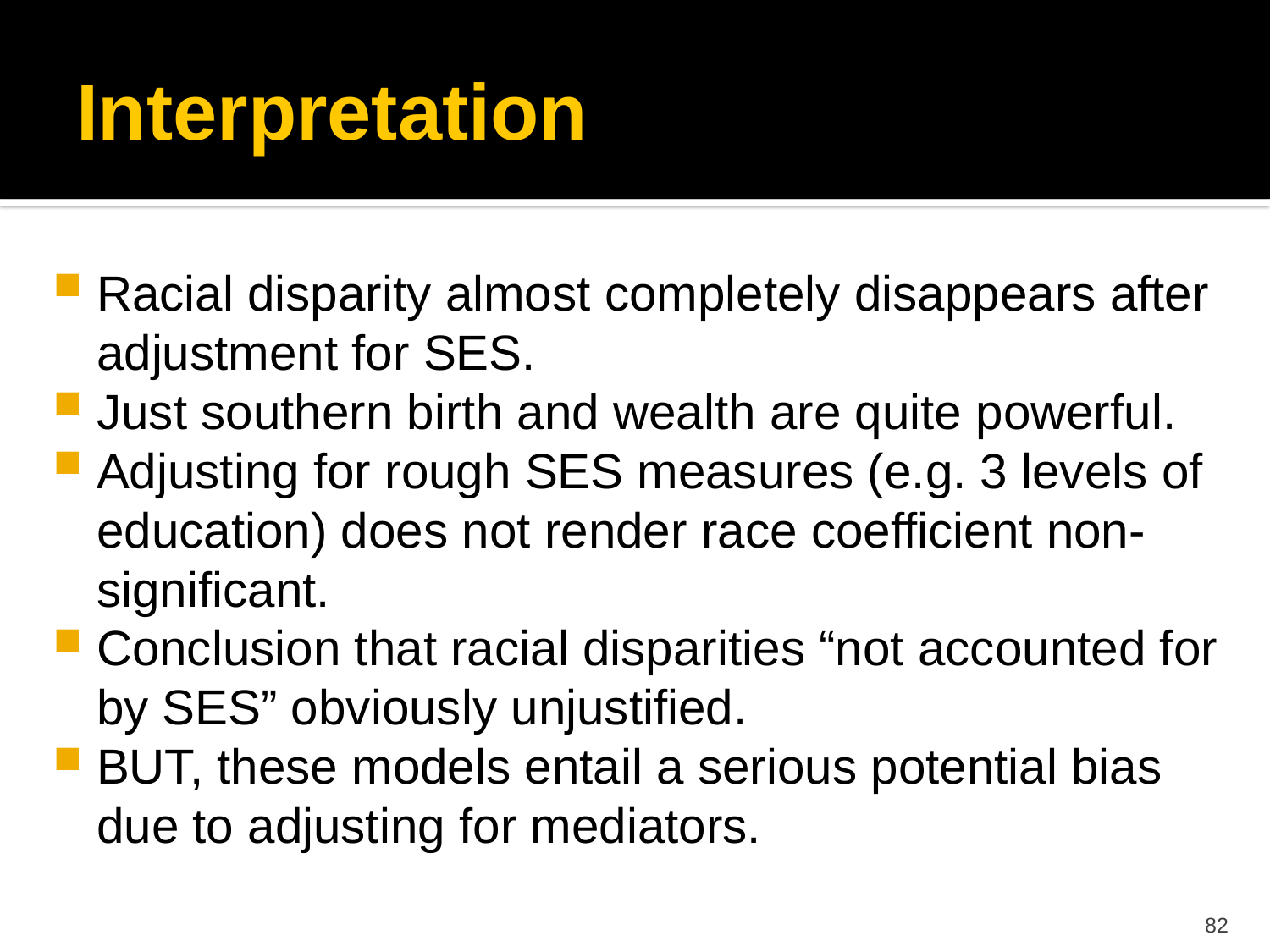

# Interpretation
Racial disparity almost completely disappears after adjustment for SES.
Just southern birth and wealth are quite powerful.
Adjusting for rough SES measures (e.g. 3 levels of education) does not render race coefficient non-significant.
Conclusion that racial disparities “not accounted for by SES” obviously unjustified.
BUT, these models entail a serious potential bias due to adjusting for mediators.

82